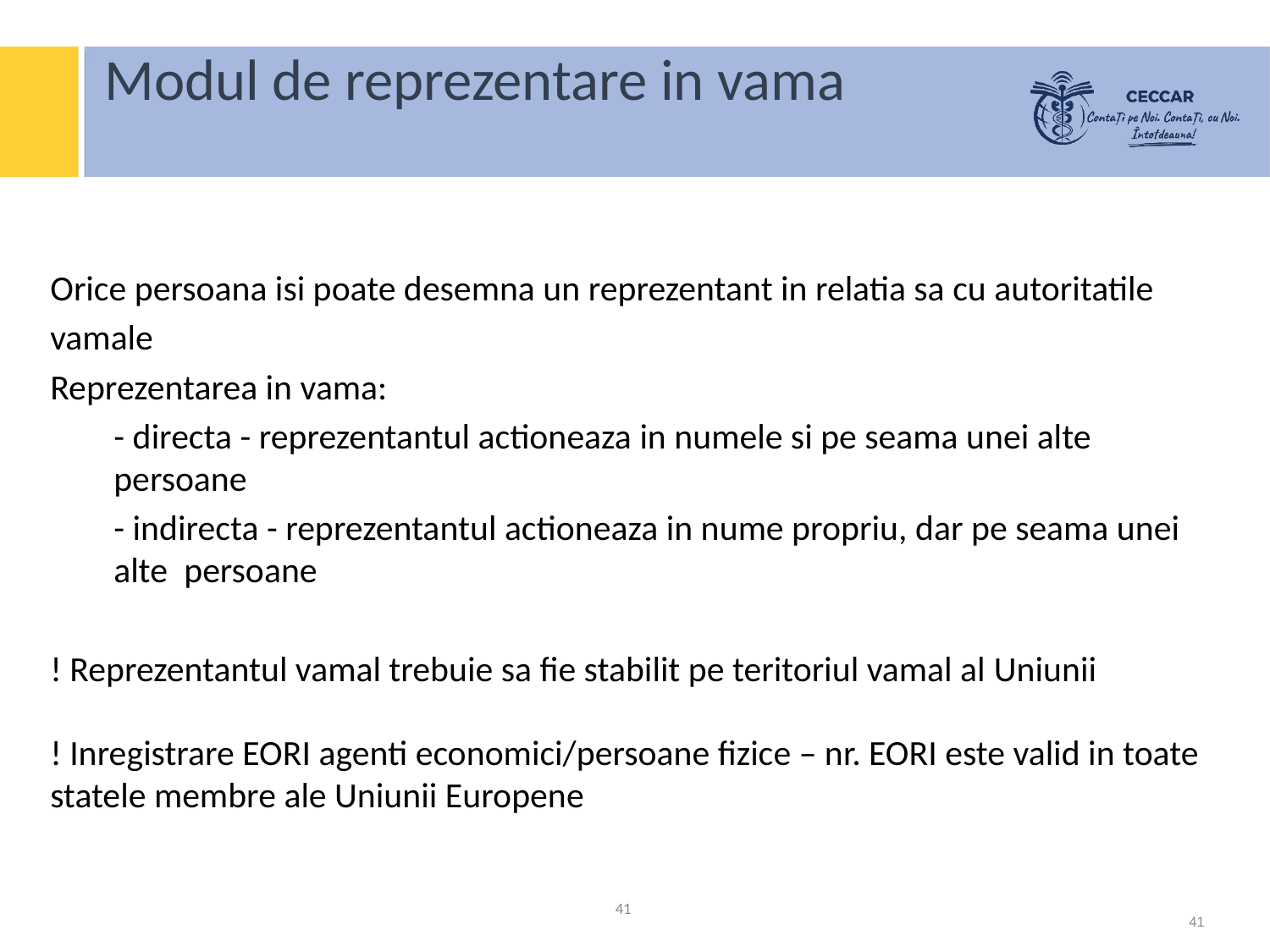

# Modul de reprezentare in vama

Orice persoana isi poate desemna un reprezentant in relatia sa cu autoritatile
vamale
Reprezentarea in vama:
- directa - reprezentantul actioneaza in numele si pe seama unei alte persoane
- indirecta - reprezentantul actioneaza in nume propriu, dar pe seama unei alte  persoane

! Reprezentantul vamal trebuie sa fie stabilit pe teritoriul vamal al Uniunii

! Inregistrare EORI agenti economici/persoane fizice – nr. EORI este valid in toate statele membre ale Uniunii Europene

41
41